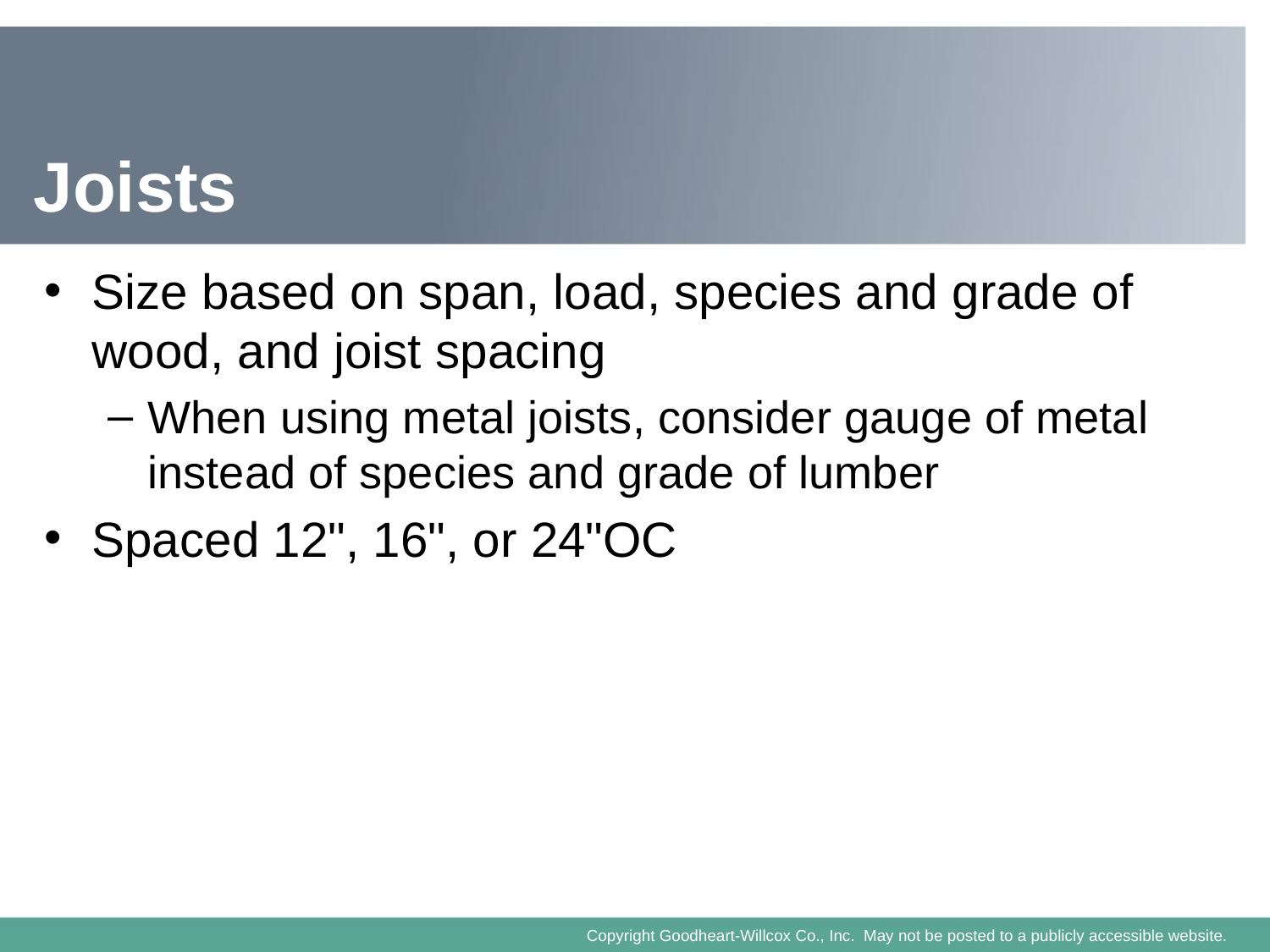

# Joists
Size based on span, load, species and grade of wood, and joist spacing
When using metal joists, consider gauge of metal instead of species and grade of lumber
Spaced 12", 16", or 24"OC